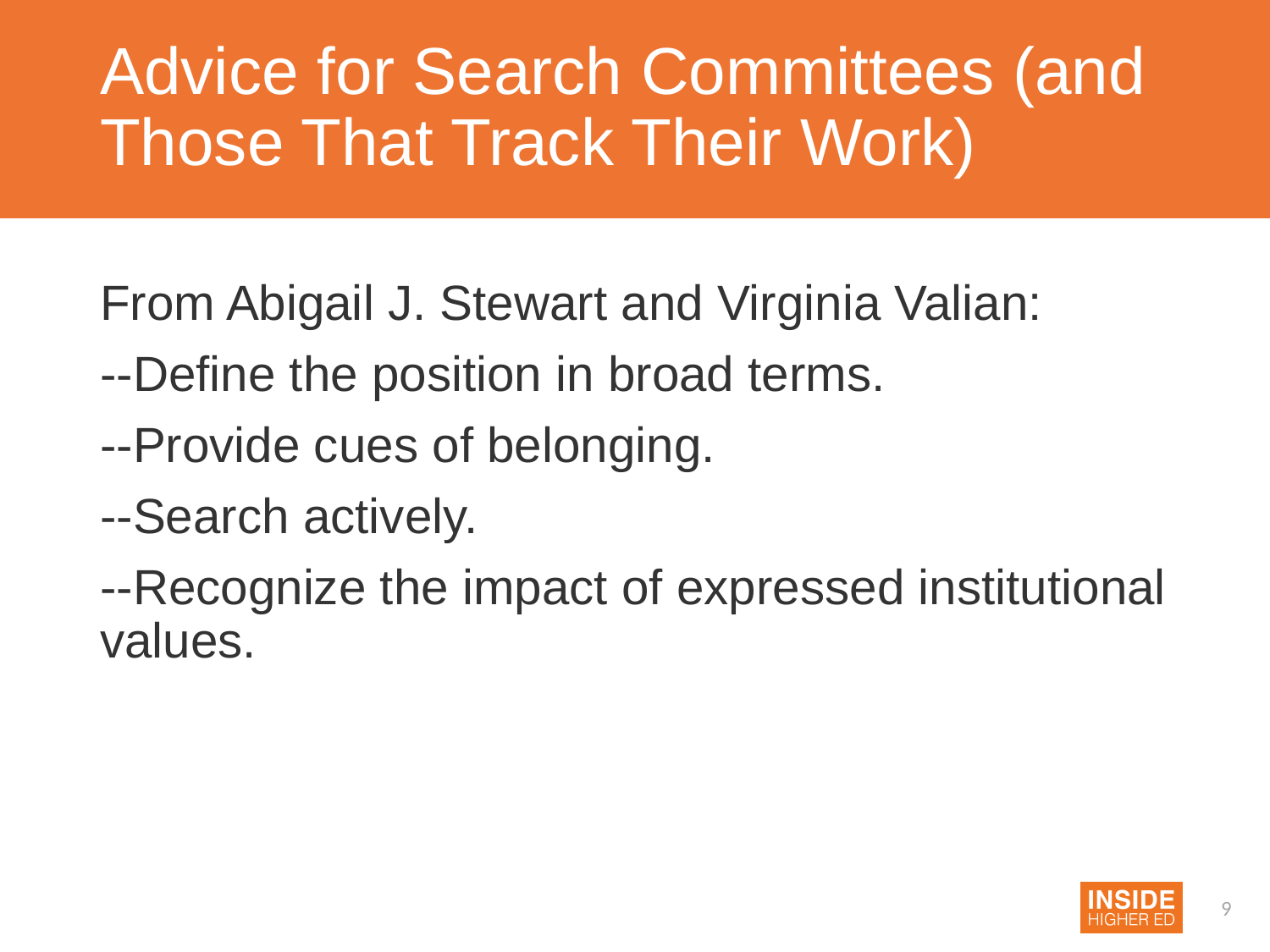

# Advice for Search Committees (and Those That Track Their Work)
From Abigail J. Stewart and Virginia Valian:
--Define the position in broad terms.
--Provide cues of belonging.
--Search actively.
--Recognize the impact of expressed institutional values.